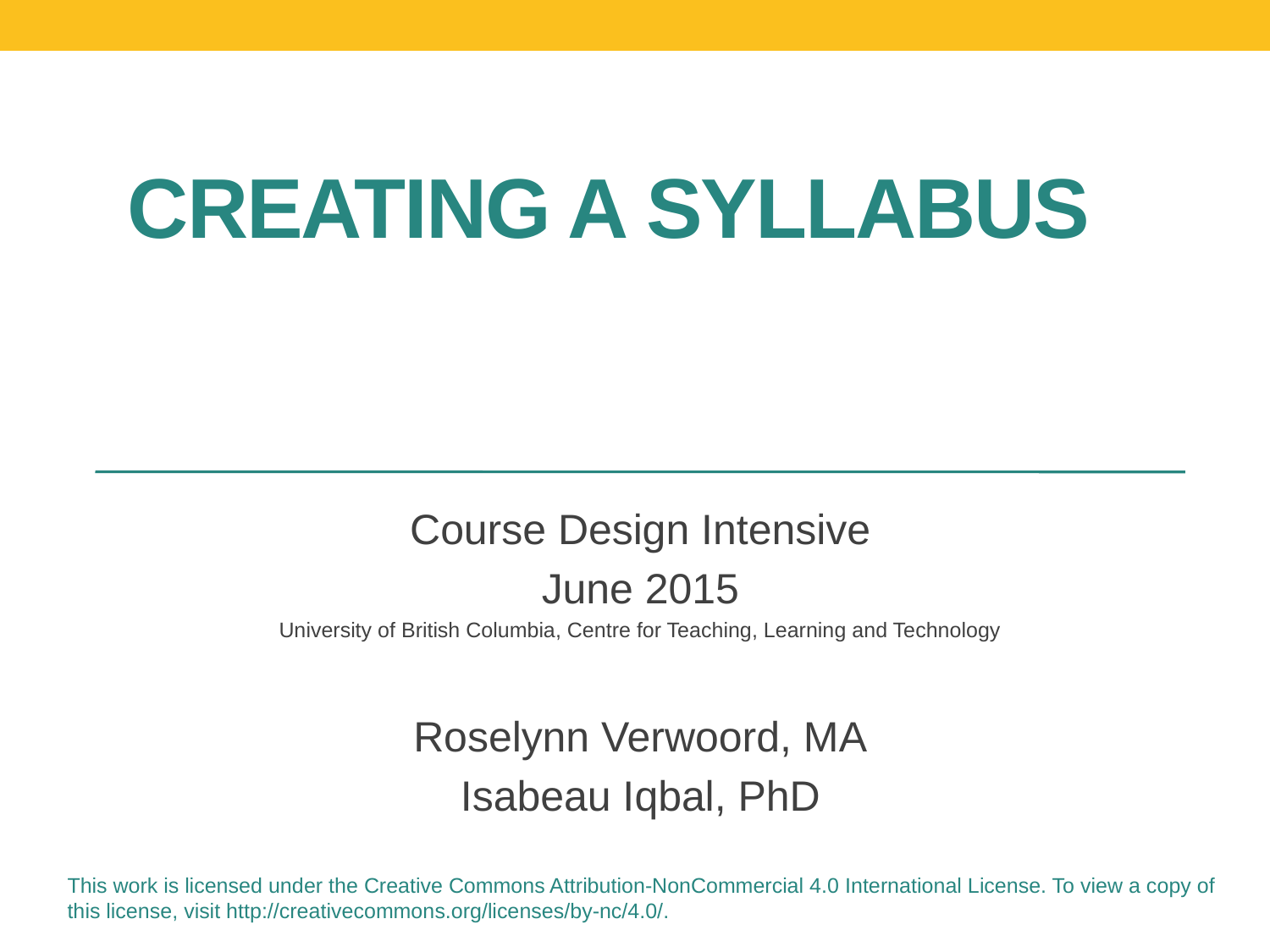

# Creating a syllabus

Course Design Intensive
June 2015
University of British Columbia, Centre for Teaching, Learning and Technology

Roselynn Verwoord, MA
Isabeau Iqbal, PhD
This work is licensed under the Creative Commons Attribution-NonCommercial 4.0 International License. To view a copy of this license, visit http://creativecommons.org/licenses/by-nc/4.0/.